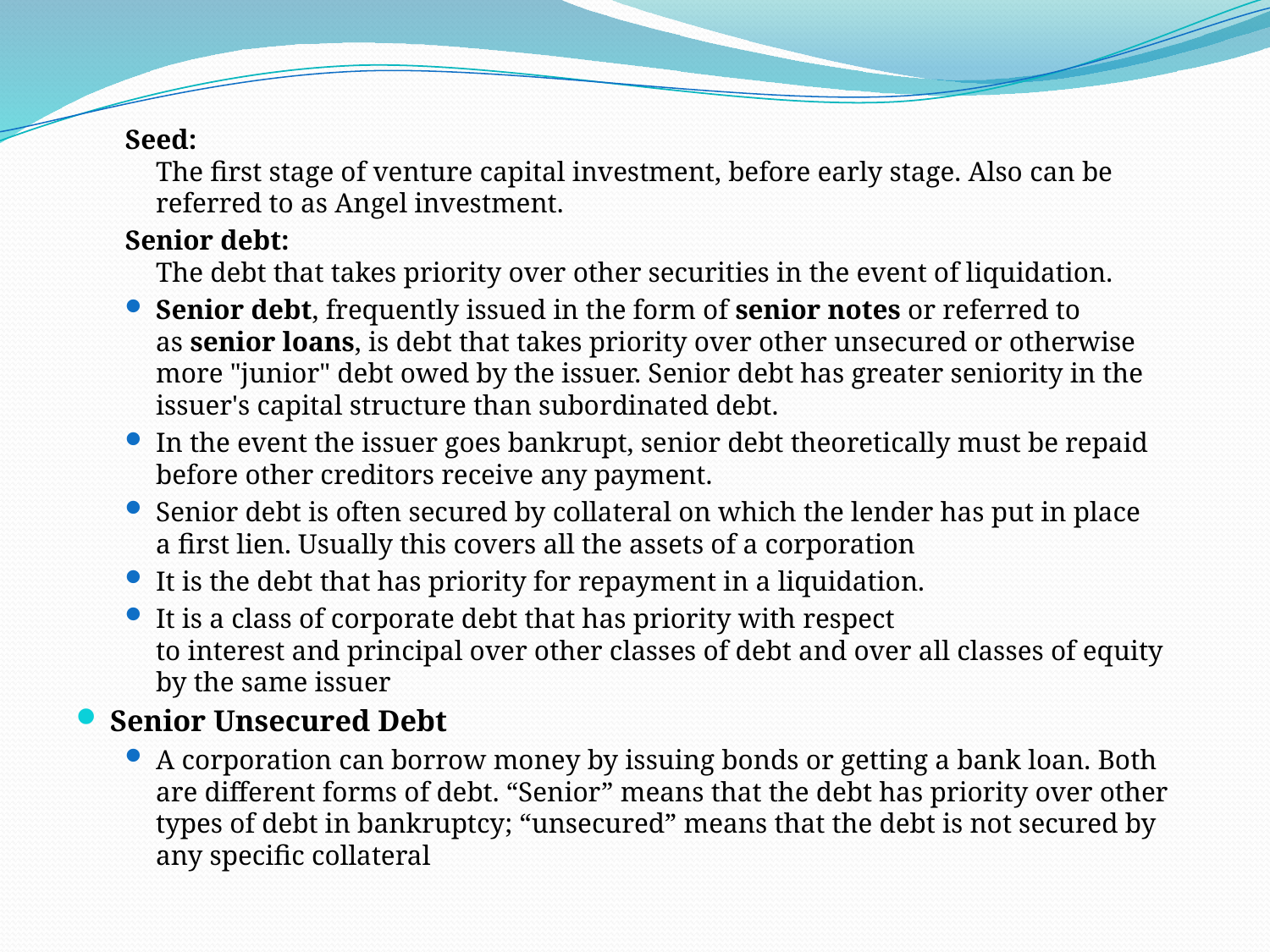

Seed: 
The first stage of venture capital investment, before early stage. Also can be referred to as Angel investment.
Senior debt: 
The debt that takes priority over other securities in the event of liquidation.
Senior debt, frequently issued in the form of senior notes or referred to as senior loans, is debt that takes priority over other unsecured or otherwise more "junior" debt owed by the issuer. Senior debt has greater seniority in the issuer's capital structure than subordinated debt.
In the event the issuer goes bankrupt, senior debt theoretically must be repaid before other creditors receive any payment.
Senior debt is often secured by collateral on which the lender has put in place a first lien. Usually this covers all the assets of a corporation
It is the debt that has priority for repayment in a liquidation.
It is a class of corporate debt that has priority with respect to interest and principal over other classes of debt and over all classes of equity by the same issuer
Senior Unsecured Debt
A corporation can borrow money by issuing bonds or getting a bank loan. Both are different forms of debt. “Senior” means that the debt has priority over other types of debt in bankruptcy; “unsecured” means that the debt is not secured by any specific collateral